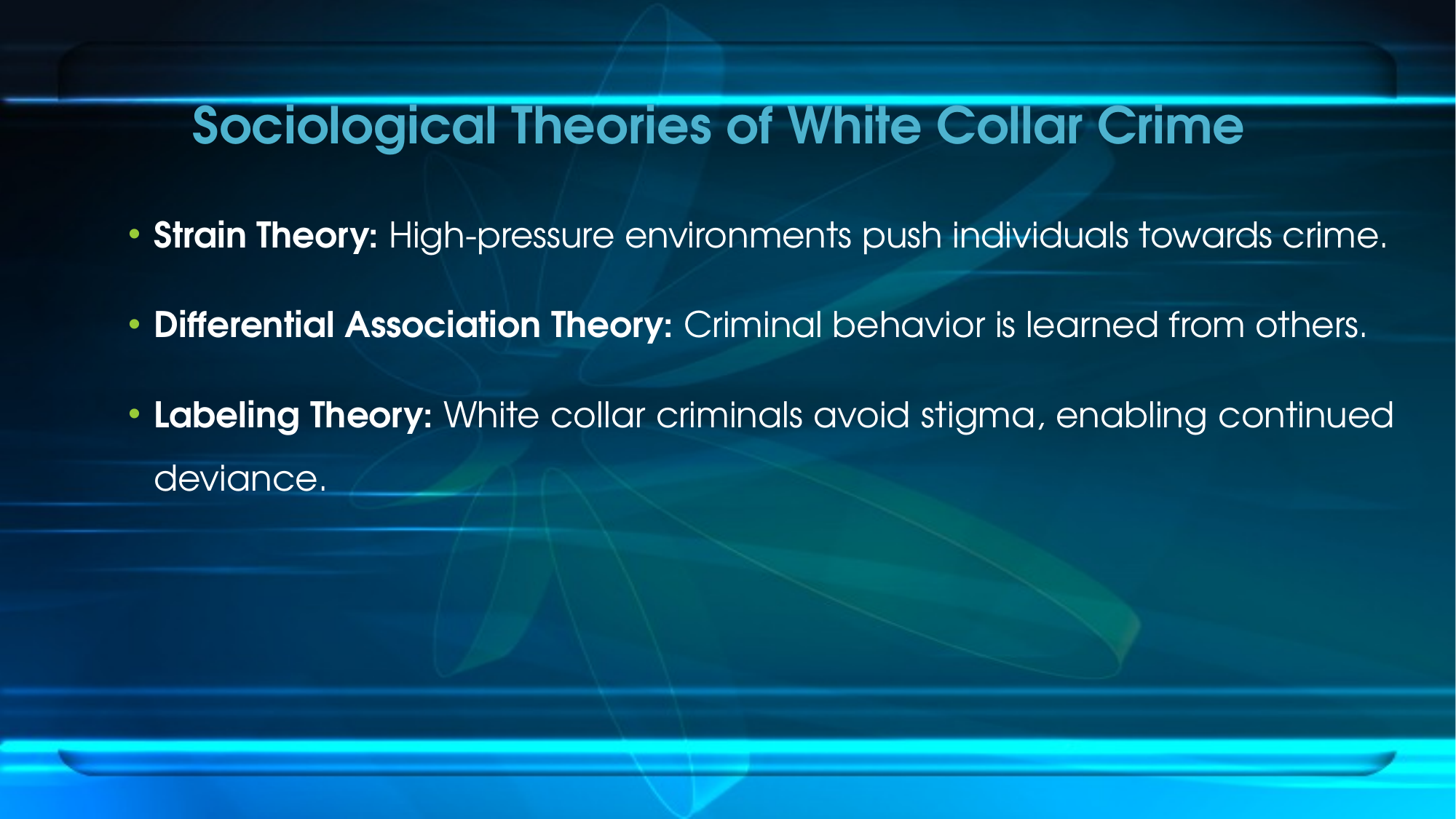

# Sociological Theories of White Collar Crime
Strain Theory: High-pressure environments push individuals towards crime.
Differential Association Theory: Criminal behavior is learned from others.
Labeling Theory: White collar criminals avoid stigma, enabling continued deviance.